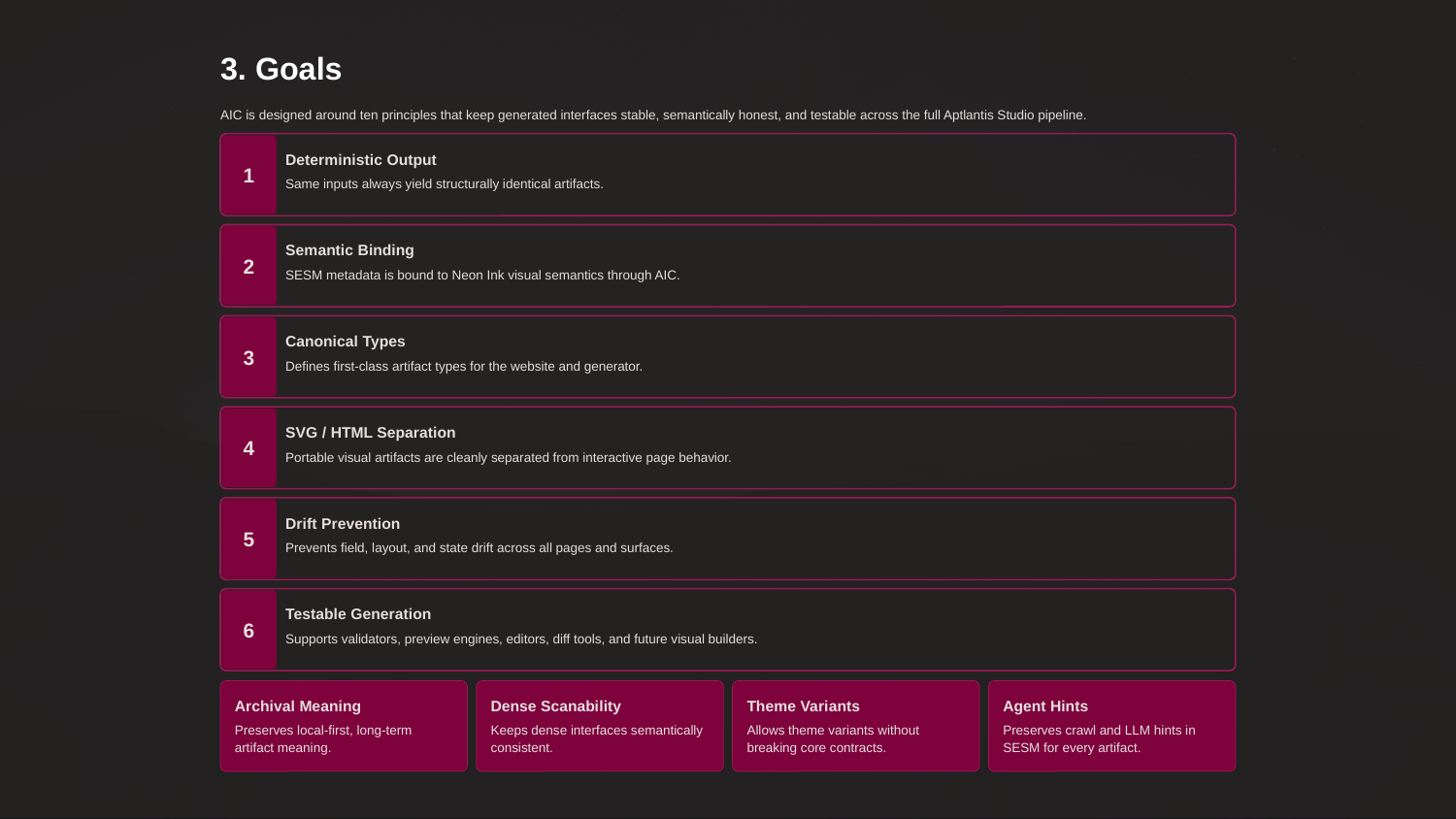

3. Goals
AIC is designed around ten principles that keep generated interfaces stable, semantically honest, and testable across the full Aptlantis Studio pipeline.

Deterministic Output
1
Same inputs always yield structurally identical artifacts.

Semantic Binding
2
SESM metadata is bound to Neon Ink visual semantics through AIC.

Canonical Types
3
Defines first-class artifact types for the website and generator.

SVG / HTML Separation
4
Portable visual artifacts are cleanly separated from interactive page behavior.

Drift Prevention
5
Prevents field, layout, and state drift across all pages and surfaces.

Testable Generation
6
Supports validators, preview engines, editors, diff tools, and future visual builders.

Archival Meaning
Dense Scanability
Theme Variants
Agent Hints
Preserves local-first, long-term artifact meaning.
Keeps dense interfaces semantically consistent.
Allows theme variants without breaking core contracts.
Preserves crawl and LLM hints in SESM for every artifact.